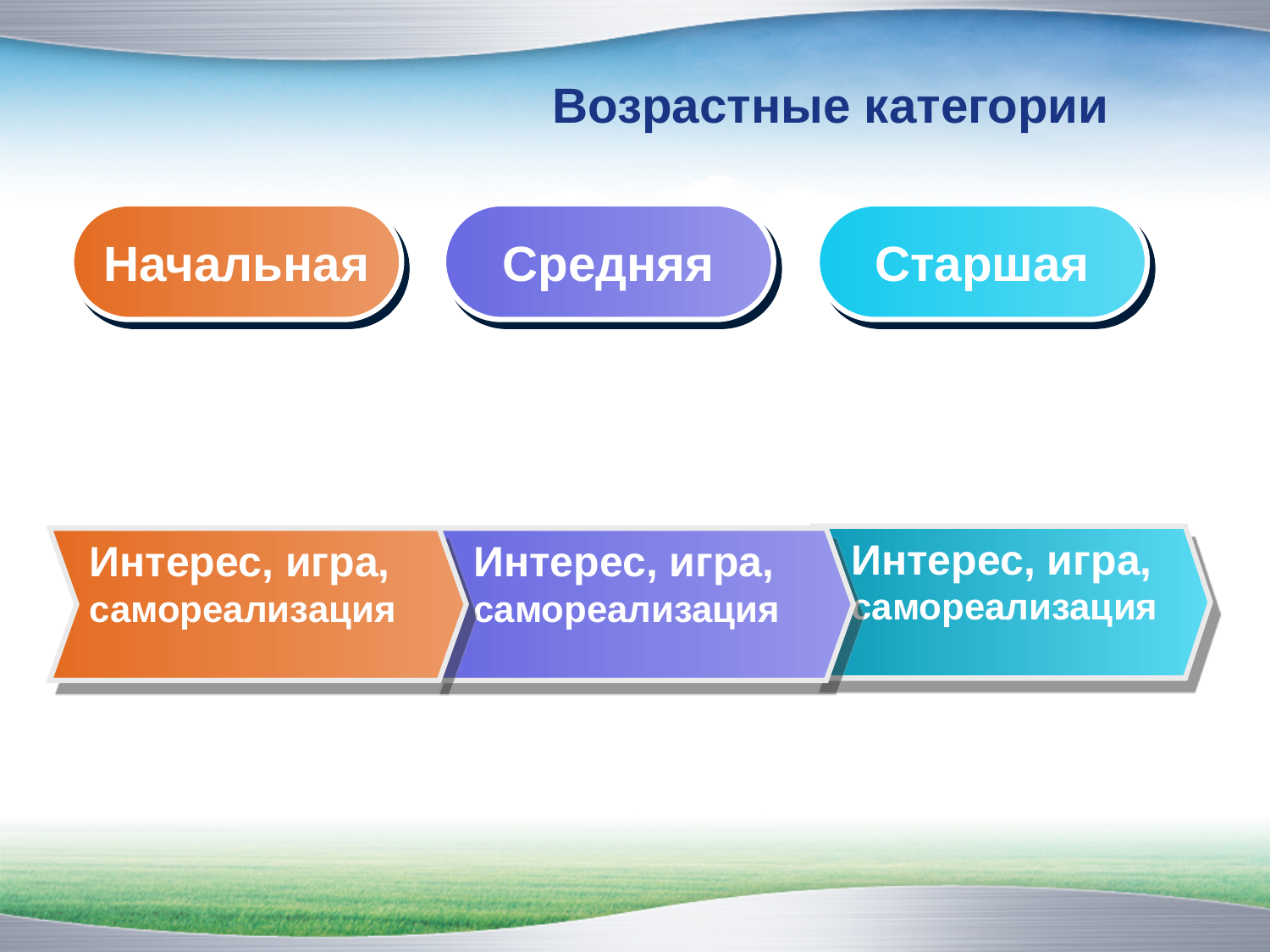

# Возрастные категории
Начальная
Средняя
Старшая
Интерес, игра, самореализация

Интерес, игра, самореализация

Интерес, игра, самореализация